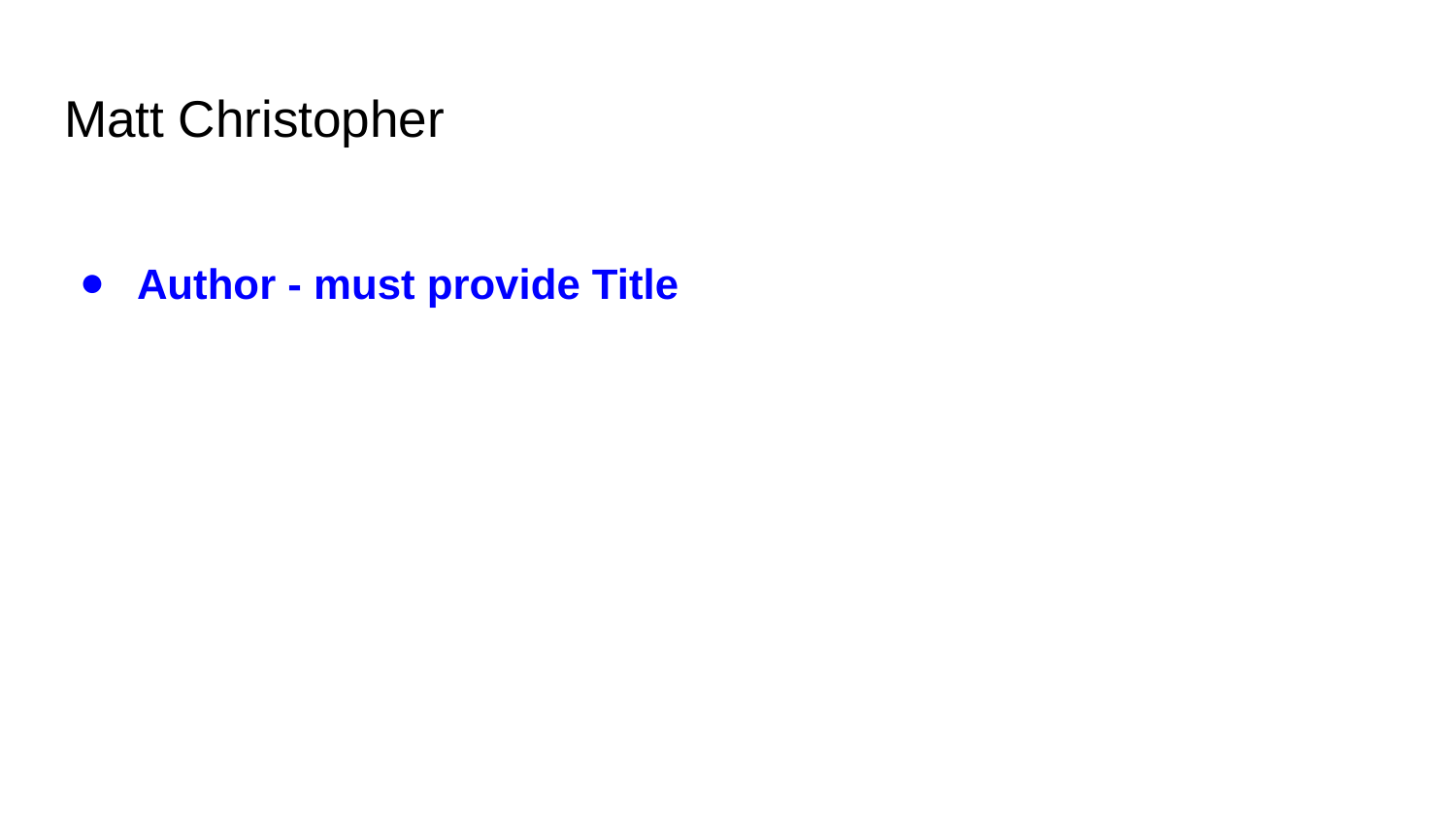

# Matt Christopher

Author - must provide Title